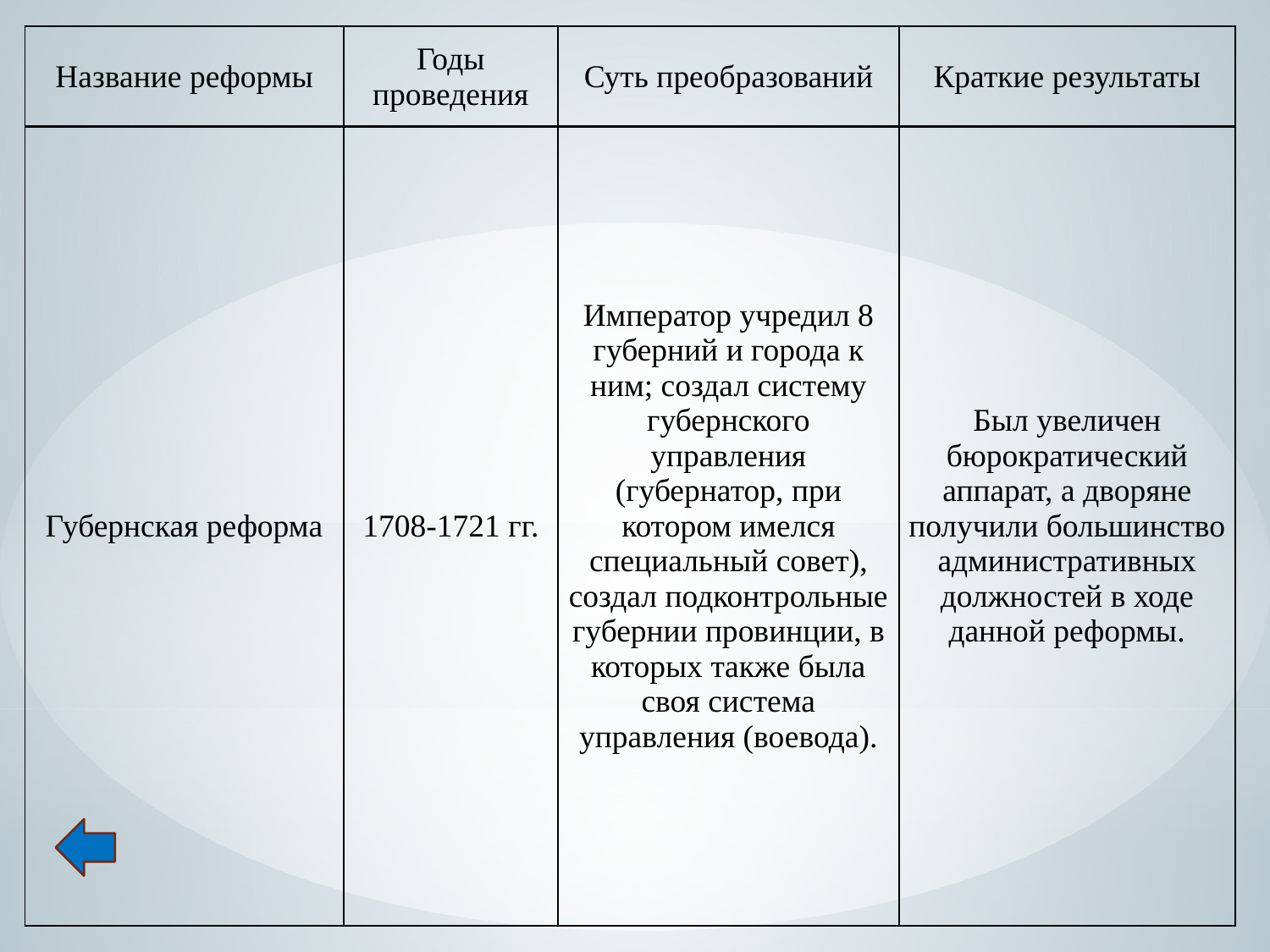

| Название реформы | Годы проведения | Суть преобразований | Краткие результаты |
| --- | --- | --- | --- |
| Губернская реформа | 1708-1721 гг. | Император учредил 8 губерний и города к ним; создал систему губернского управления (губернатор, при котором имелся специальный совет), создал подконтрольные губернии провинции, в которых также была своя система управления (воевода). | Был увеличен бюрократический аппарат, а дворяне получили большинство административных должностей в ходе данной реформы. |
| --- | --- | --- | --- |